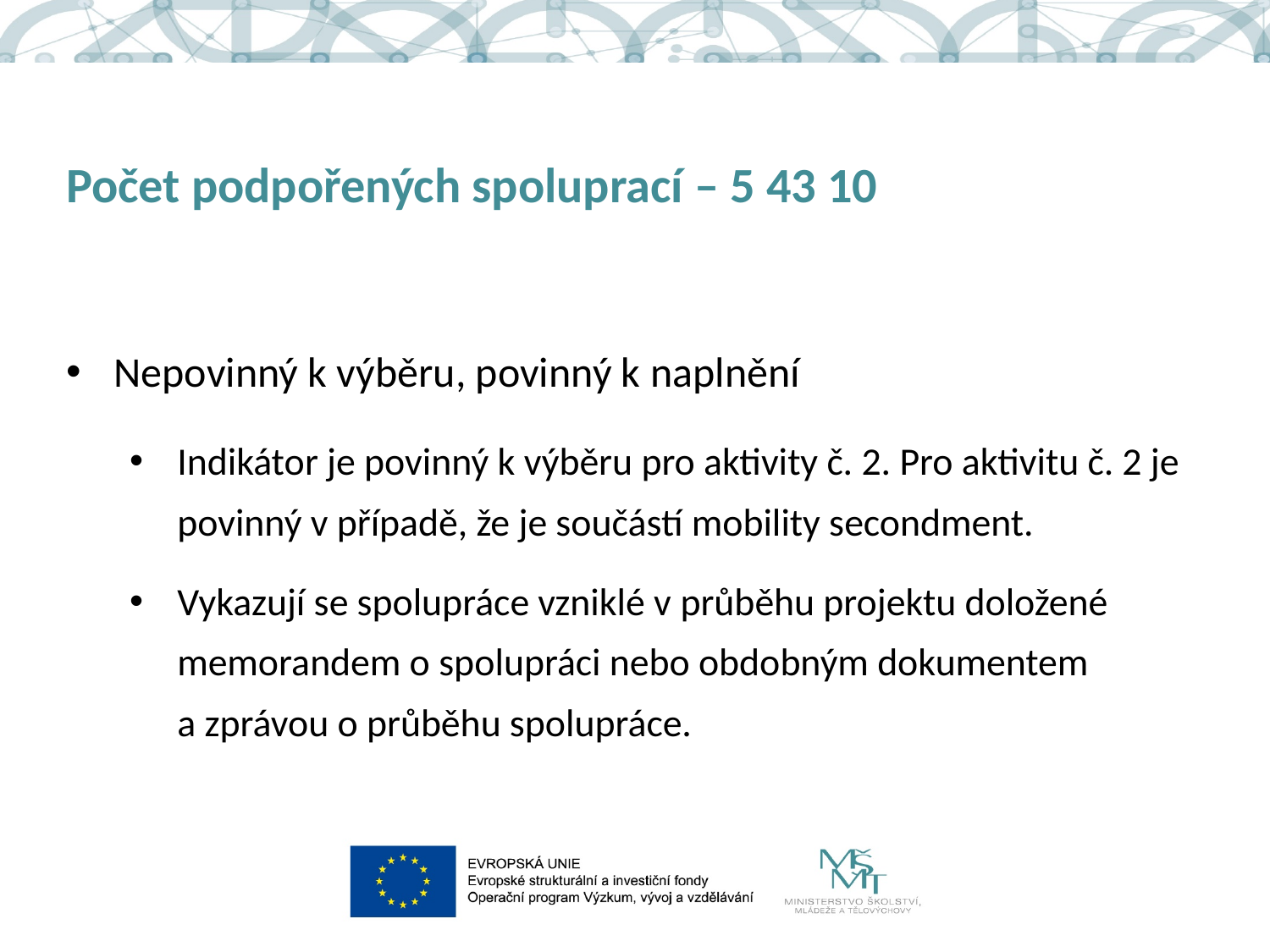

# Počet podpořených spoluprací – 5 43 10

Nepovinný k výběru, povinný k naplnění
Indikátor je povinný k výběru pro aktivity č. 2. Pro aktivitu č. 2 je povinný v případě, že je součástí mobility secondment.
Vykazují se spolupráce vzniklé v průběhu projektu doložené memorandem o spolupráci nebo obdobným dokumentem a zprávou o průběhu spolupráce.